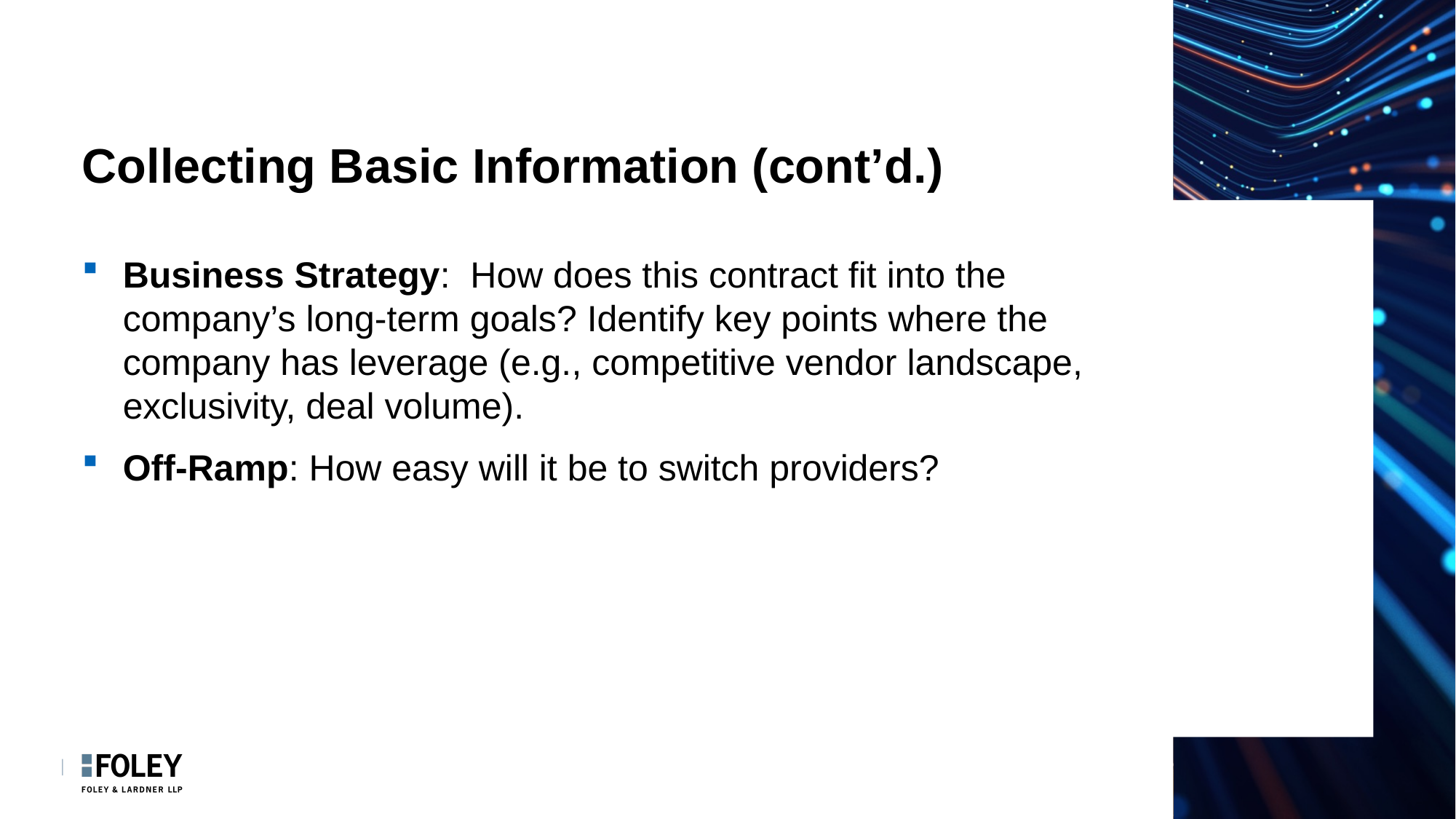

# Collecting Basic Information (cont’d.)
Business Strategy:  How does this contract fit into the company’s long-term goals? Identify key points where the company has leverage (e.g., competitive vendor landscape, exclusivity, deal volume).
Off-Ramp: How easy will it be to switch providers?